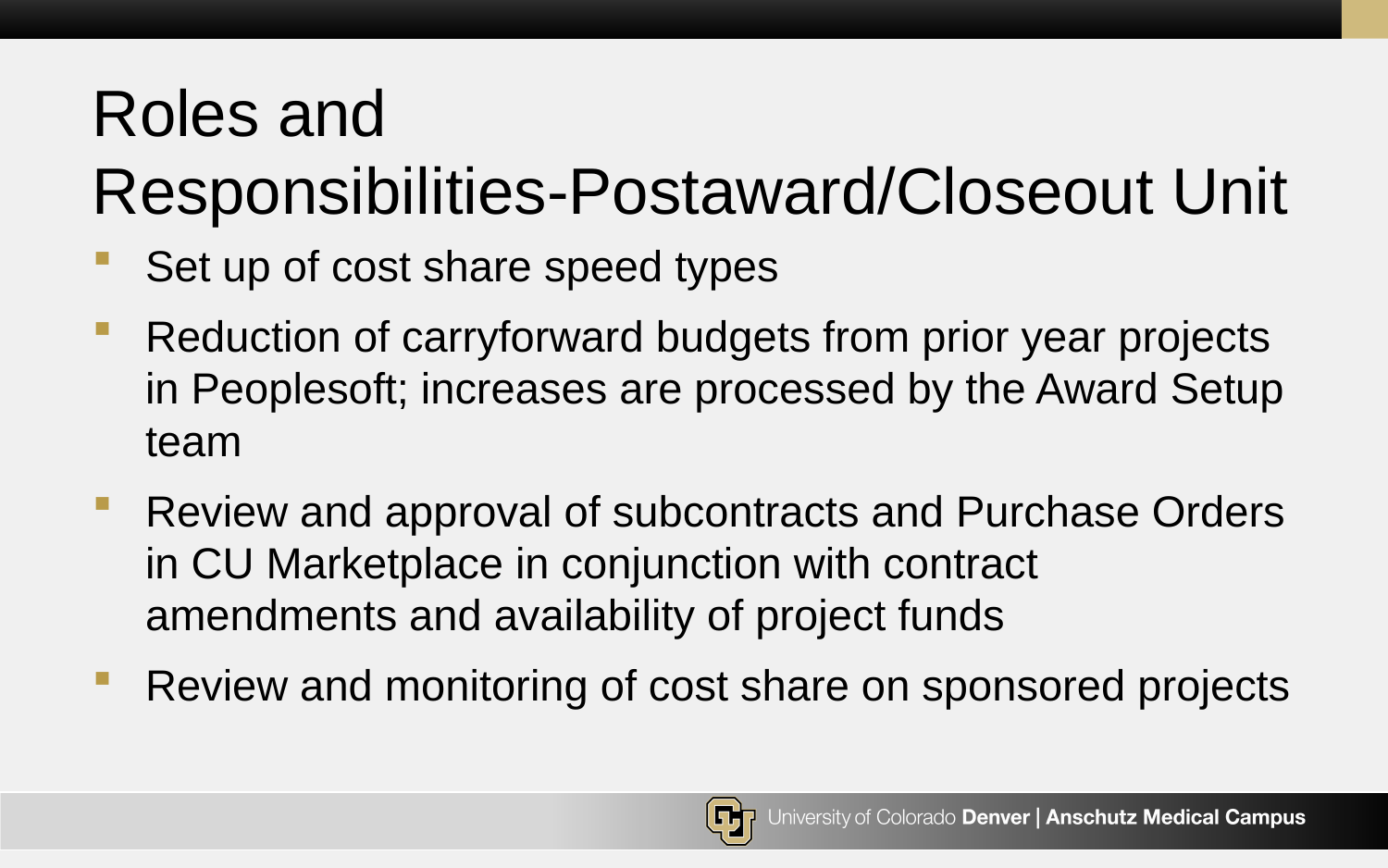

# Roles and Responsibilities-Postaward/Closeout Unit
Set up of cost share speed types
Reduction of carryforward budgets from prior year projects in Peoplesoft; increases are processed by the Award Setup team
Review and approval of subcontracts and Purchase Orders in CU Marketplace in conjunction with contract amendments and availability of project funds
Review and monitoring of cost share on sponsored projects